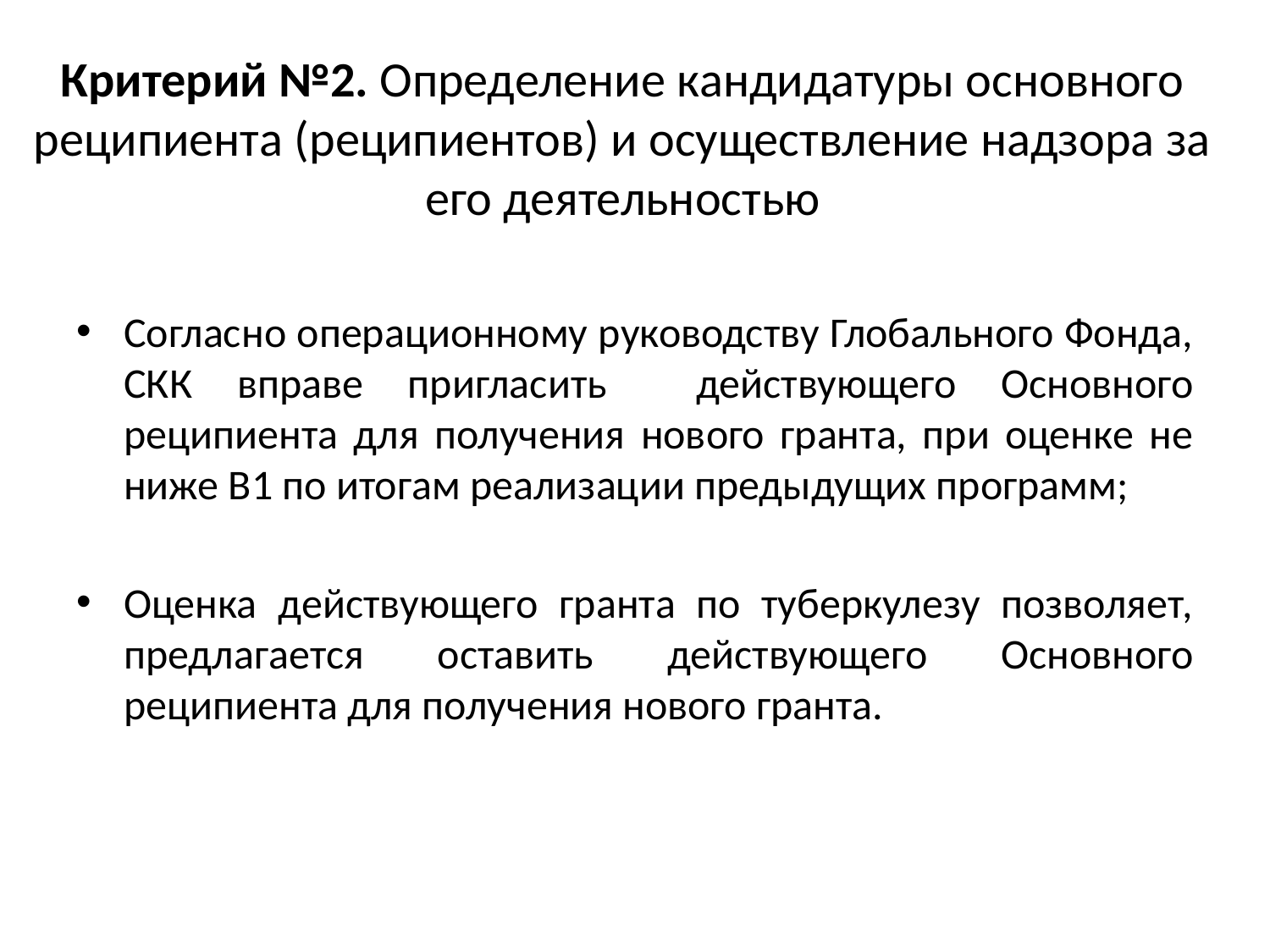

# Критерий №2. Определение кандидатуры основного реципиента (реципиентов) и осуществление надзора за его деятельностью
Согласно операционному руководству Глобального Фонда, СКК вправе пригласить  действующего Основного реципиента для получения нового гранта, при оценке не ниже В1 по итогам реализации предыдущих программ;

Оценка действующего гранта по туберкулезу позволяет, предлагается оставить действующего Основного реципиента для получения нового гранта.